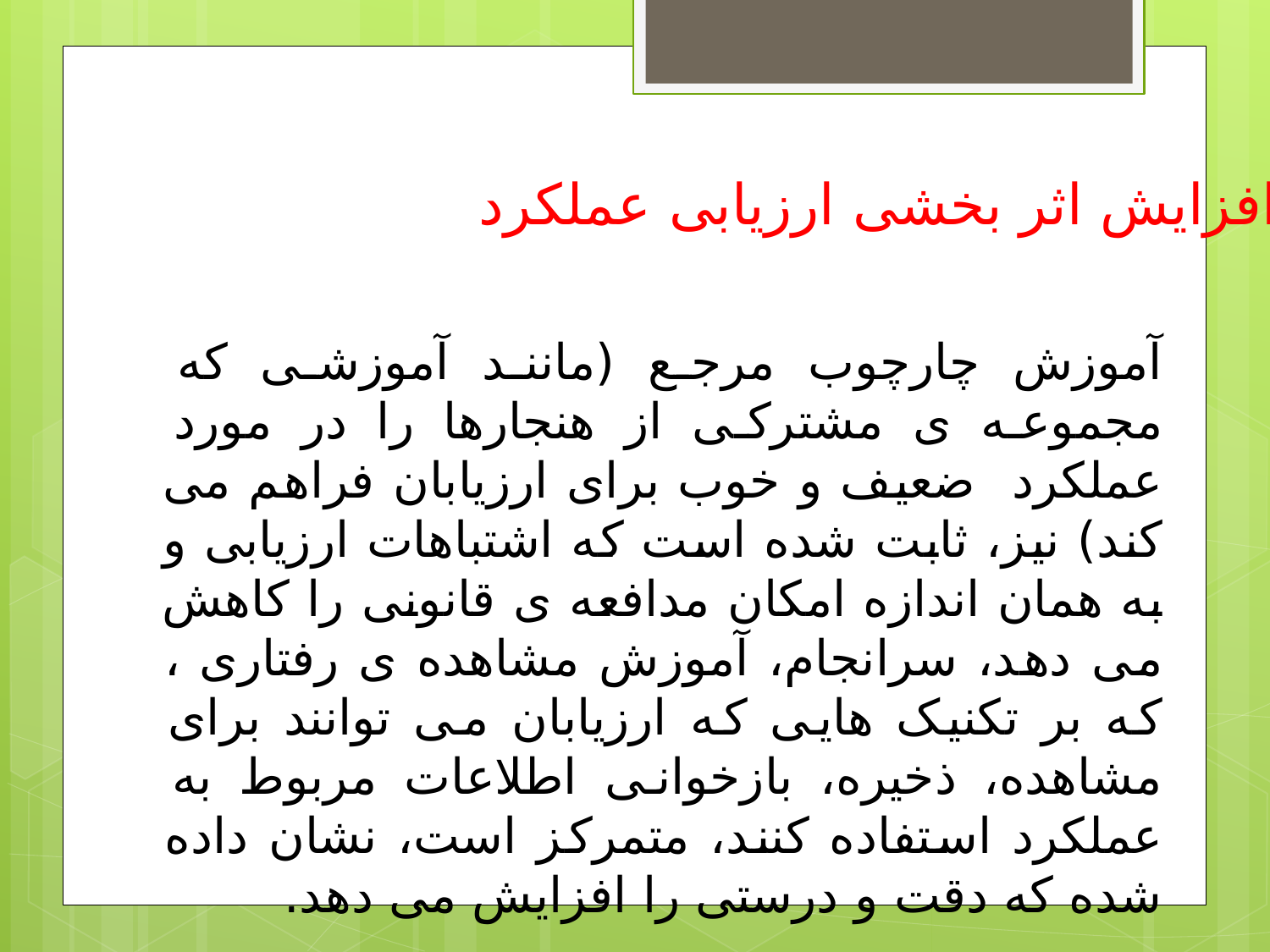

افزایش اثر بخشی ارزیابی عملکرد

آموزش چارچوب مرجع (مانند آموزشی که مجموعه ی مشترکی از هنجارها را در مورد عملکرد  ضعیف و خوب برای ارزیابان فراهم می کند) نیز، ثابت شده است که اشتباهات ارزیابی و به همان اندازه امکان مدافعه ی قانونی را کاهش می دهد، سرانجام، آموزش مشاهده ی رفتاری ، که بر تکنیک هایی که ارزیابان می توانند برای مشاهده، ذخیره، بازخوانی اطلاعات مربوط به عملکرد استفاده کنند، متمرکز است، نشان داده شده که دقت و درستی را افزایش می دهد.